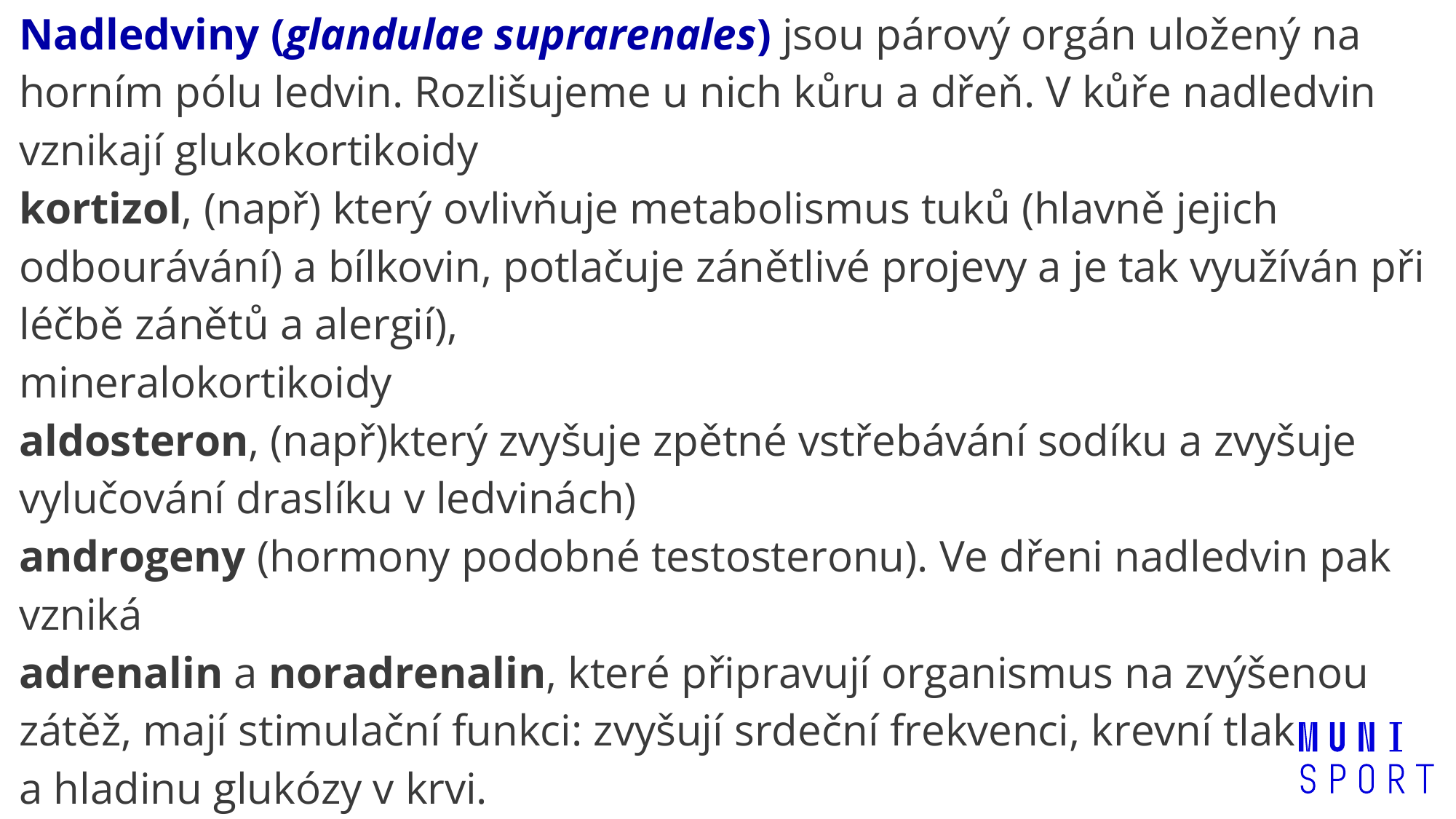

Nadledviny (glandulae suprarenales) jsou párový orgán uložený na horním pólu ledvin. Rozlišujeme u nich kůru a dřeň. V kůře nadledvin vznikají glukokortikoidy
kortizol, (např) který ovlivňuje metabolismus tuků (hlavně jejich odbourávání) a bílkovin, potlačuje zánětlivé projevy a je tak využíván při léčbě zánětů a alergií),
mineralokortikoidy
aldosteron, (např)který zvyšuje zpětné vstřebávání sodíku a zvyšuje vylučování draslíku v ledvinách)
androgeny (hormony podobné testosteronu). Ve dřeni nadledvin pak vzniká
adrenalin a noradrenalin, které připravují organismus na zvýšenou zátěž, mají stimulační funkci: zvyšují srdeční frekvenci, krevní tlak a hladinu glukózy v krvi.
36
Zápatí prezentace